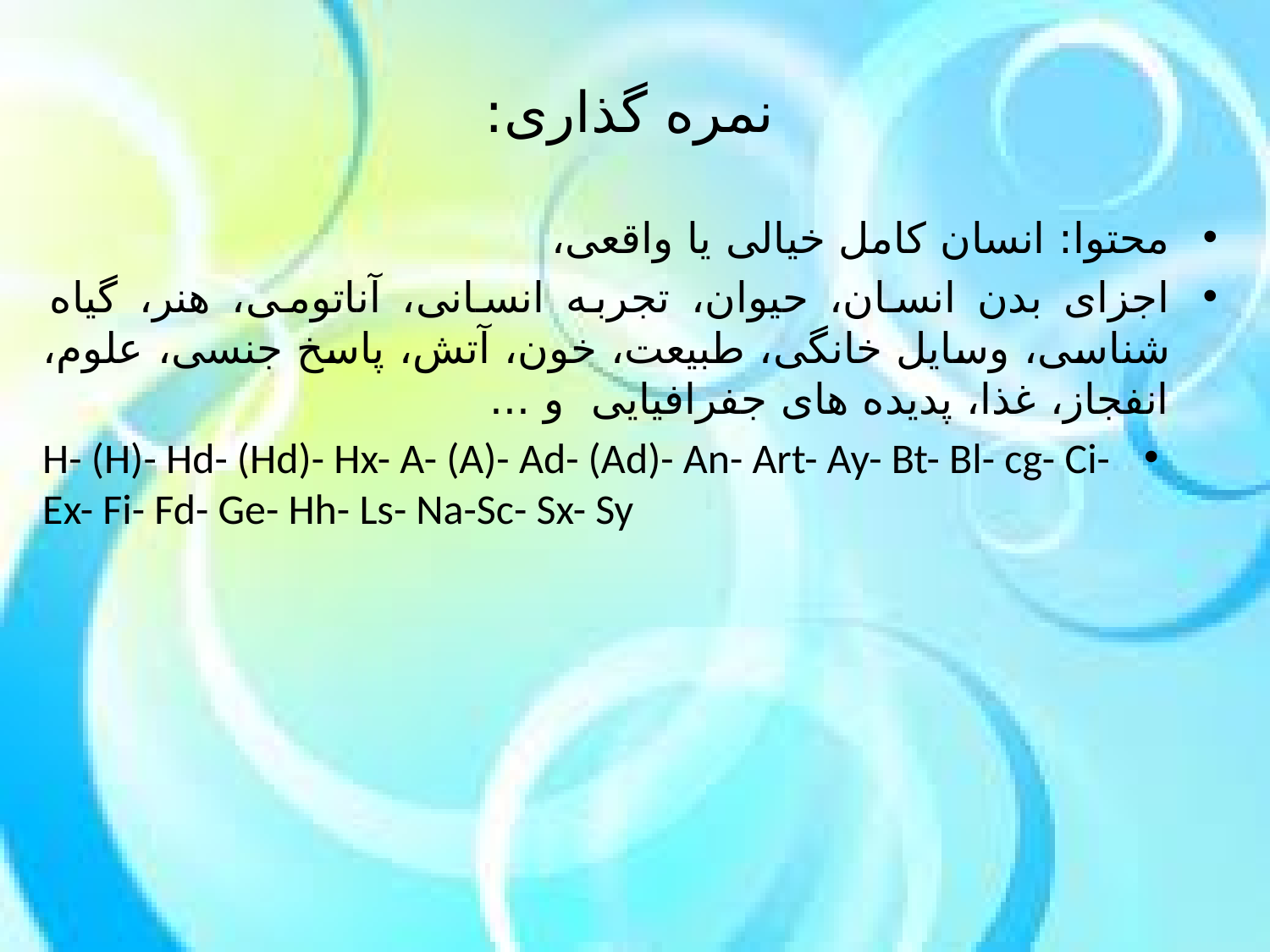

نمره گذاری:

محتوا: انسان کامل خیالی یا واقعی،
اجزای بدن انسان، حیوان، تجربه انسانی، آناتومی، هنر، گیاه شناسی، وسایل خانگی، طبیعت، خون، آتش، پاسخ جنسی، علوم، انفجاز، غذا، پدیده های جفرافیایی  و ...
H- (H)- Hd- (Hd)- Hx- A- (A)- Ad- (Ad)- An- Art- Ay- Bt- Bl- cg- Ci- Ex- Fi- Fd- Ge- Hh- Ls- Na-Sc- Sx- Sy